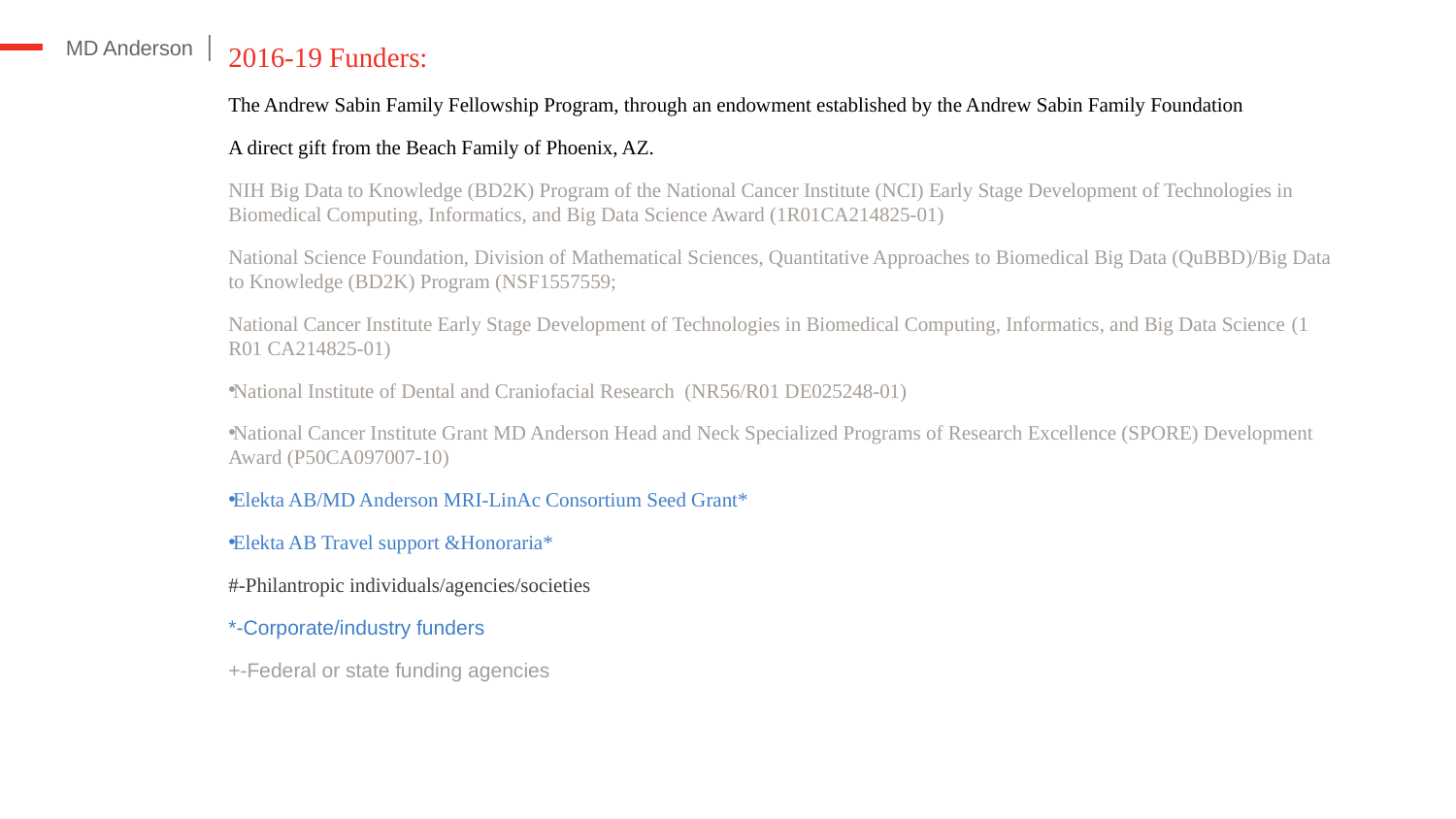

2016-19 Funders:
The Andrew Sabin Family Fellowship Program, through an endowment established by the Andrew Sabin Family Foundation
A direct gift from the Beach Family of Phoenix, AZ.
NIH Big Data to Knowledge (BD2K) Program of the National Cancer Institute (NCI) Early Stage Development of Technologies in Biomedical Computing, Informatics, and Big Data Science Award (1R01CA214825-01)
National Science Foundation, Division of Mathematical Sciences, Quantitative Approaches to Biomedical Big Data (QuBBD)/Big Data to Knowledge (BD2K) Program (NSF1557559;
National Cancer Institute Early Stage Development of Technologies in Biomedical Computing, Informatics, and Big Data Science (1 R01 CA214825-01)
National Institute of Dental and Craniofacial Research  (NR56/R01 DE025248-01)
National Cancer Institute Grant MD Anderson Head and Neck Specialized Programs of Research Excellence (SPORE) Development Award (P50CA097007-10)
Elekta AB/MD Anderson MRI-LinAc Consortium Seed Grant*
Elekta AB Travel support &Honoraria*
#-Philantropic individuals/agencies/societies
*-Corporate/industry funders
+-Federal or state funding agencies